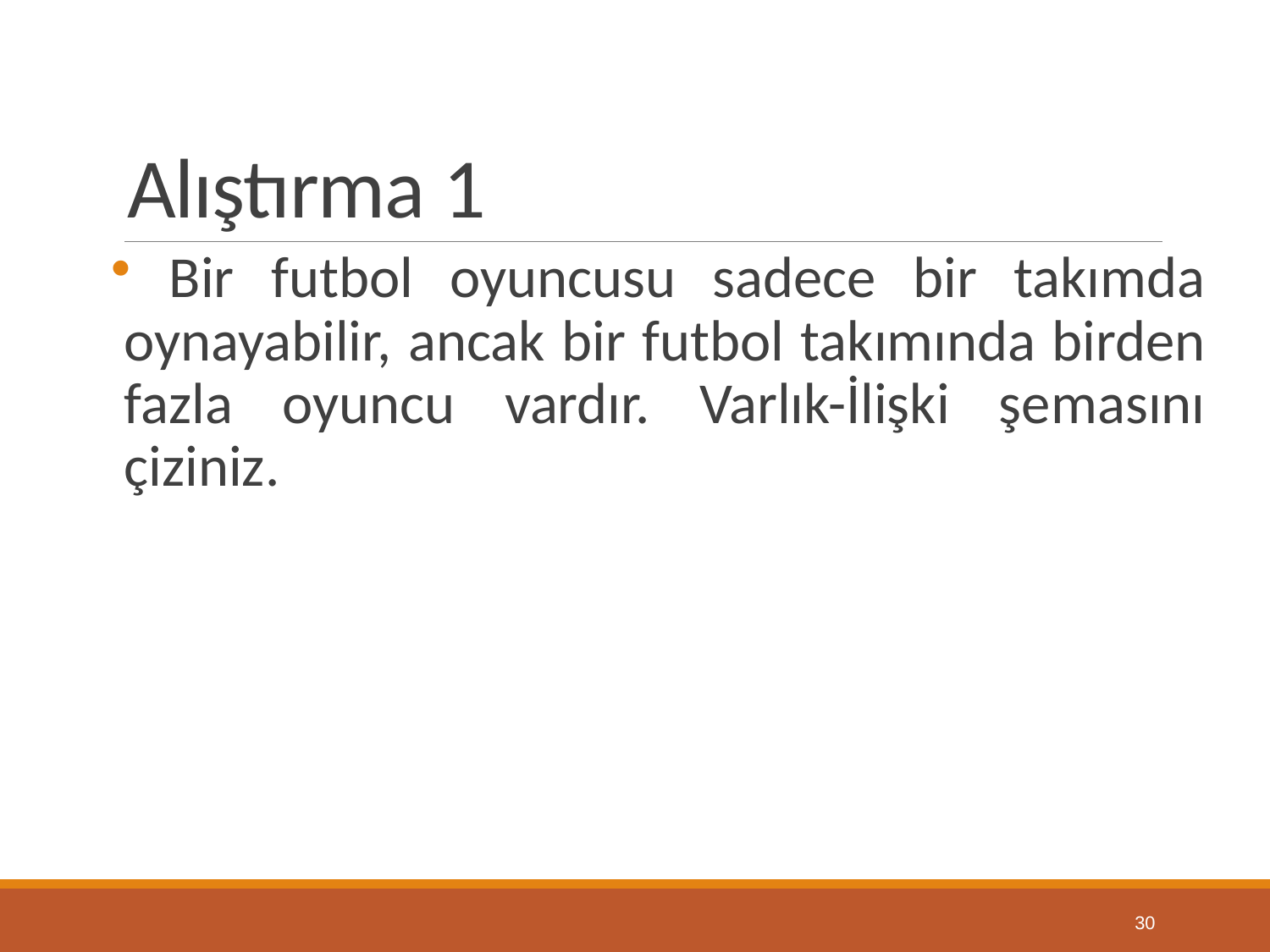

# Alıştırma 1
 Bir futbol oyuncusu sadece bir takımda oynayabilir, ancak bir futbol takımında birden fazla oyuncu vardır. Varlık-İlişki şemasını çiziniz.

30